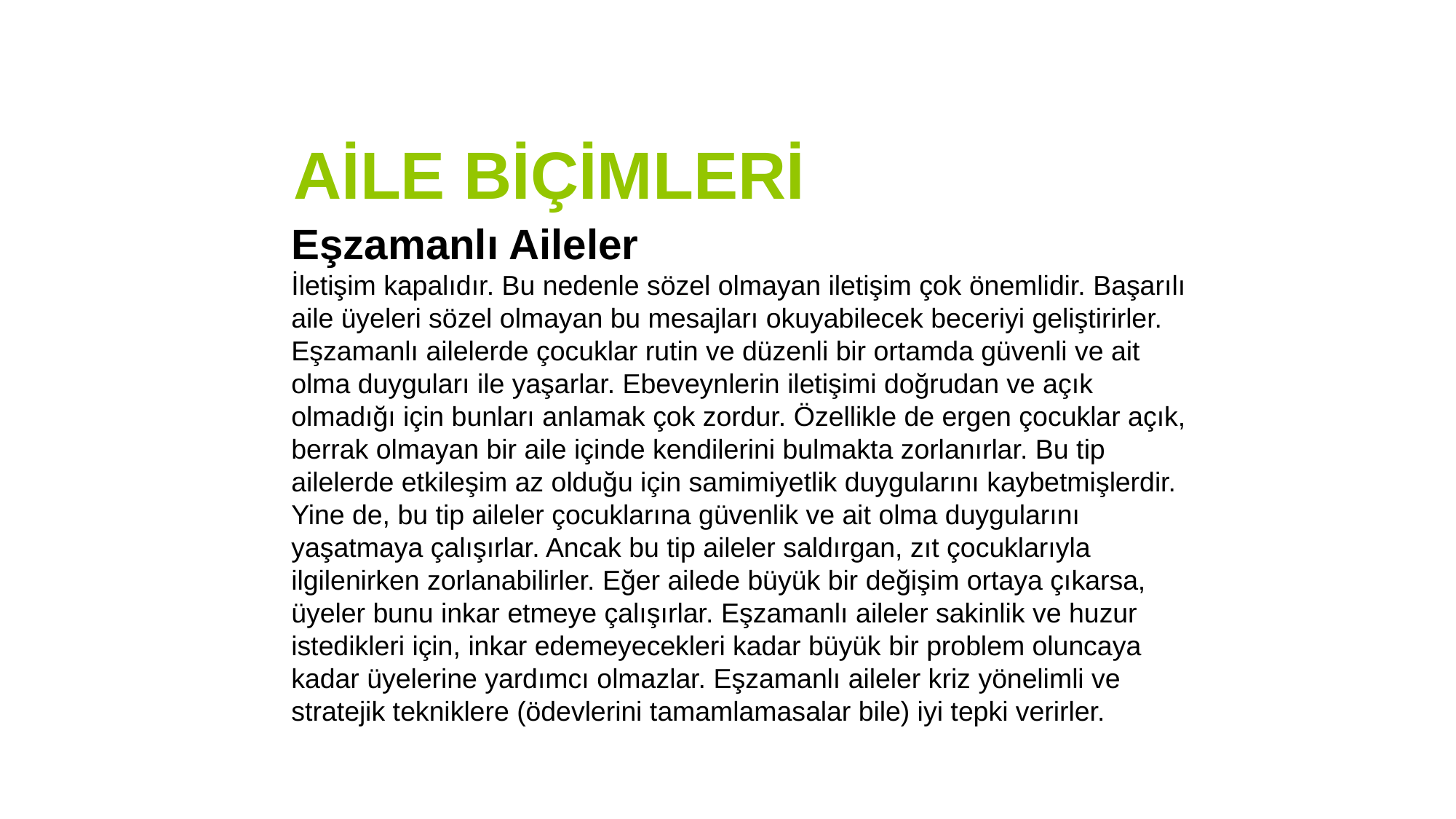

# AİLE BİÇİMLERİ
Eşzamanlı Aileler
İletişim kapalıdır. Bu nedenle sözel olmayan iletişim çok önemlidir. Başarılı aile üyeleri sözel olmayan bu mesajları okuyabilecek beceriyi geliştirirler. Eşzamanlı ailelerde çocuklar rutin ve düzenli bir ortamda güvenli ve ait olma duyguları ile yaşarlar. Ebeveynlerin iletişimi doğrudan ve açık olmadığı için bunları anlamak çok zordur. Özellikle de ergen çocuklar açık, berrak olmayan bir aile içinde kendilerini bulmakta zorlanırlar. Bu tip ailelerde etkileşim az olduğu için samimiyetlik duygularını kaybetmişlerdir. Yine de, bu tip aileler çocuklarına güvenlik ve ait olma duygularını yaşatmaya çalışırlar. Ancak bu tip aileler saldırgan, zıt çocuklarıyla ilgilenirken zorlanabilirler. Eğer ailede büyük bir değişim ortaya çıkarsa, üyeler bunu inkar etmeye çalışırlar. Eşzamanlı aileler sakinlik ve huzur istedikleri için, inkar edemeyecekleri kadar büyük bir problem oluncaya kadar üyelerine yardımcı olmazlar. Eşzamanlı aileler kriz yönelimli ve stratejik tekniklere (ödevlerini tamamlamasalar bile) iyi tepki verirler.